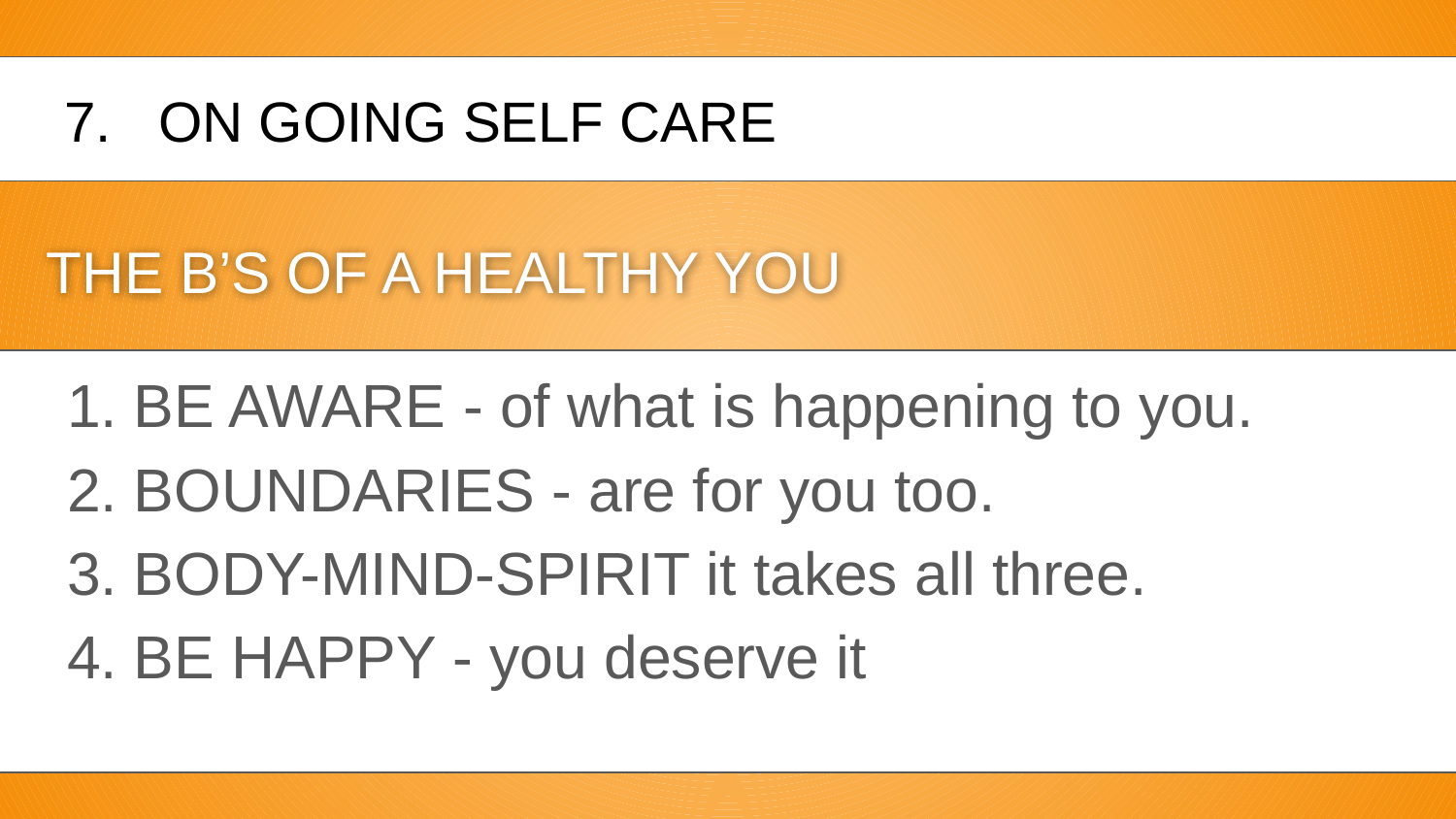

# 7.   ON GOING SELF CARE
THE B’S OF A HEALTHY YOU
BE AWARE - of what is happening to you.
BOUNDARIES - are for you too.
BODY-MIND-SPIRIT it takes all three.
BE HAPPY - you deserve it